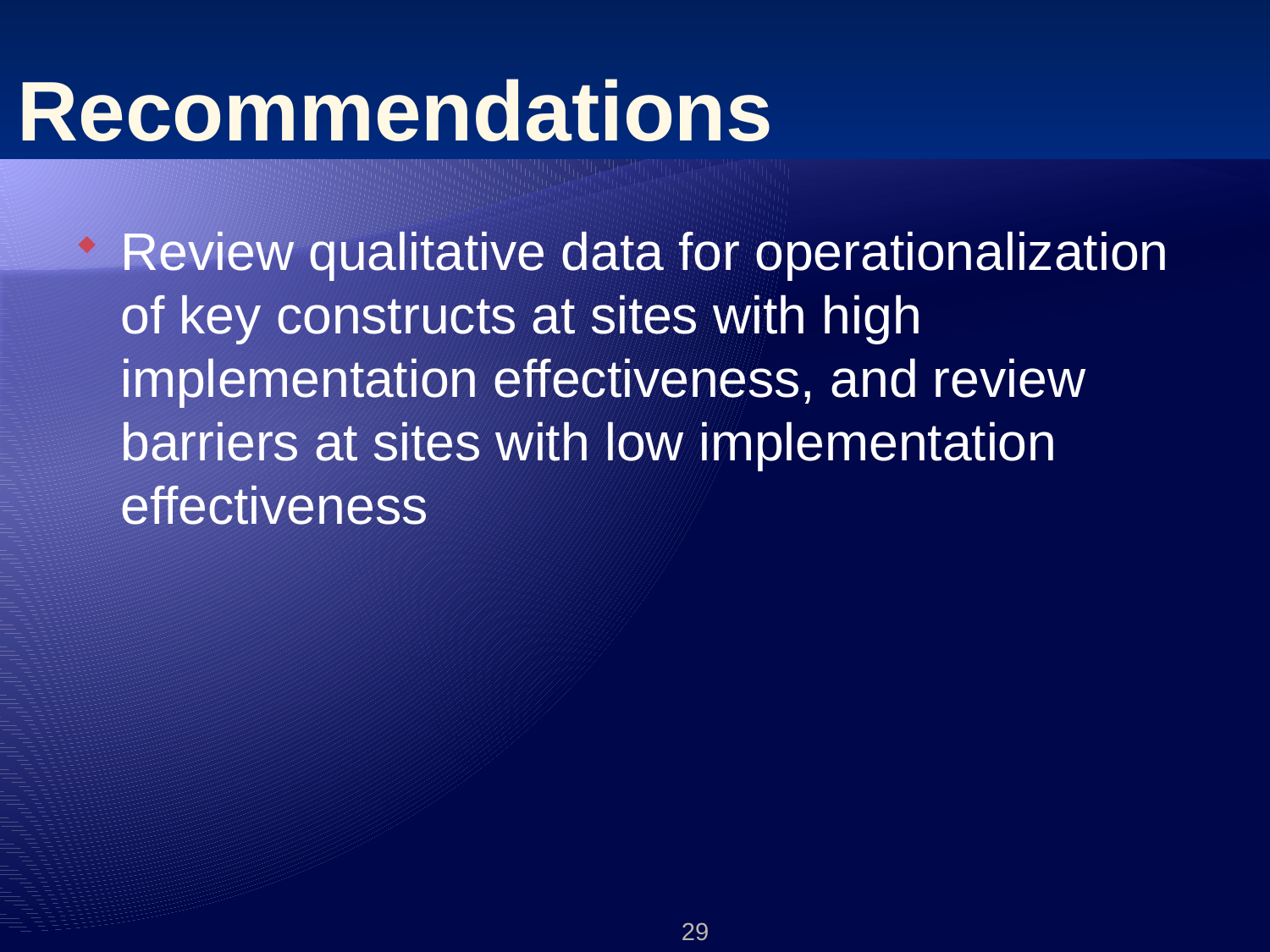

# Recommendations
Review qualitative data for operationalization  of key constructs at sites with high implementation effectiveness, and review barriers at sites with low implementation effectiveness

29